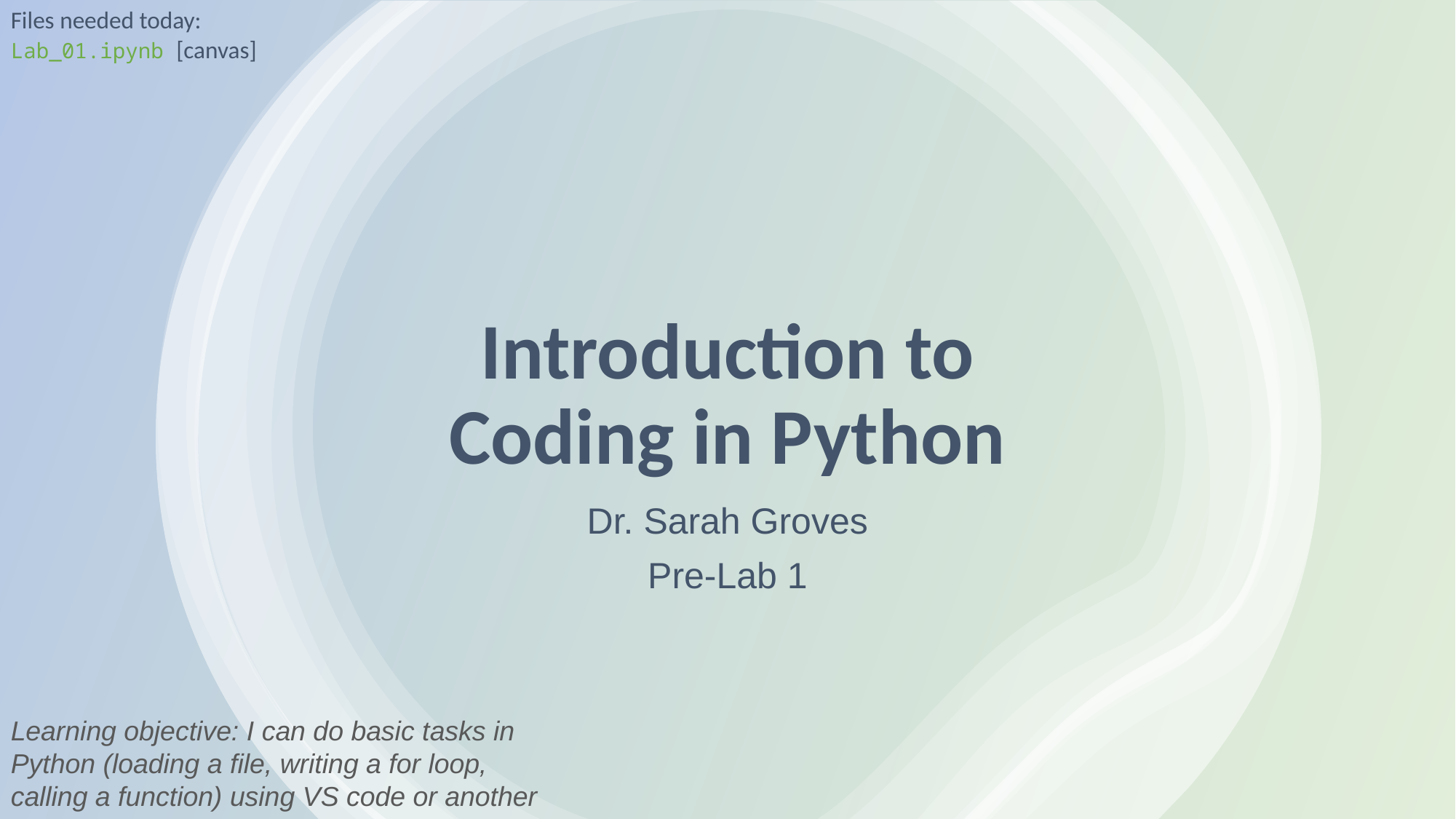

Files needed today:
Lab_01.ipynb [canvas]

# Introduction to Coding in Python
Dr. Sarah Groves
Pre-Lab 1
Learning objective: I can do basic tasks in Python (loading a file, writing a for loop, calling a function) using VS code or another IDE.